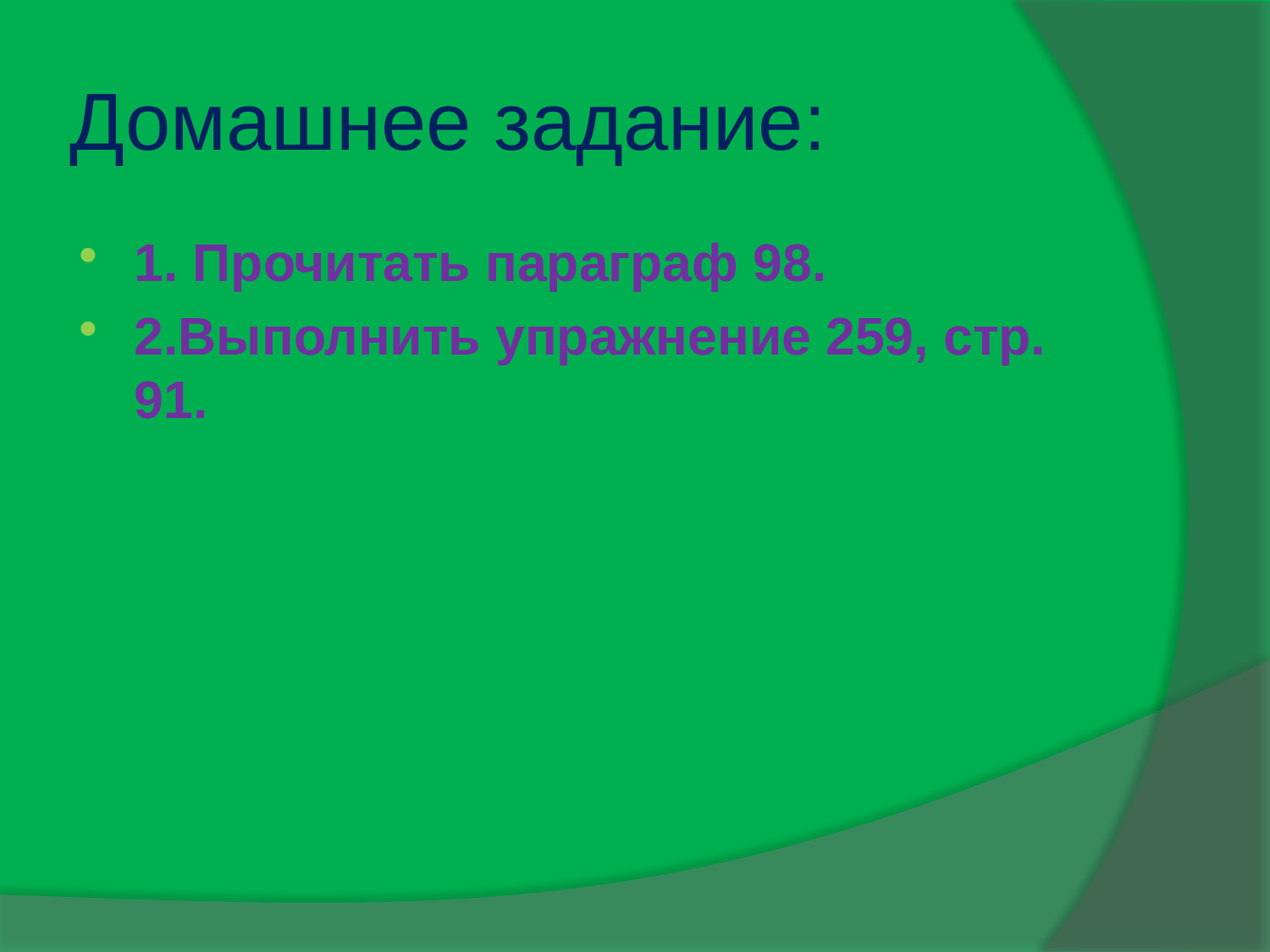

# Домашнее задание:
1. Прочитать параграф 98.
2.Выполнить упражнение 259, стр. 91.